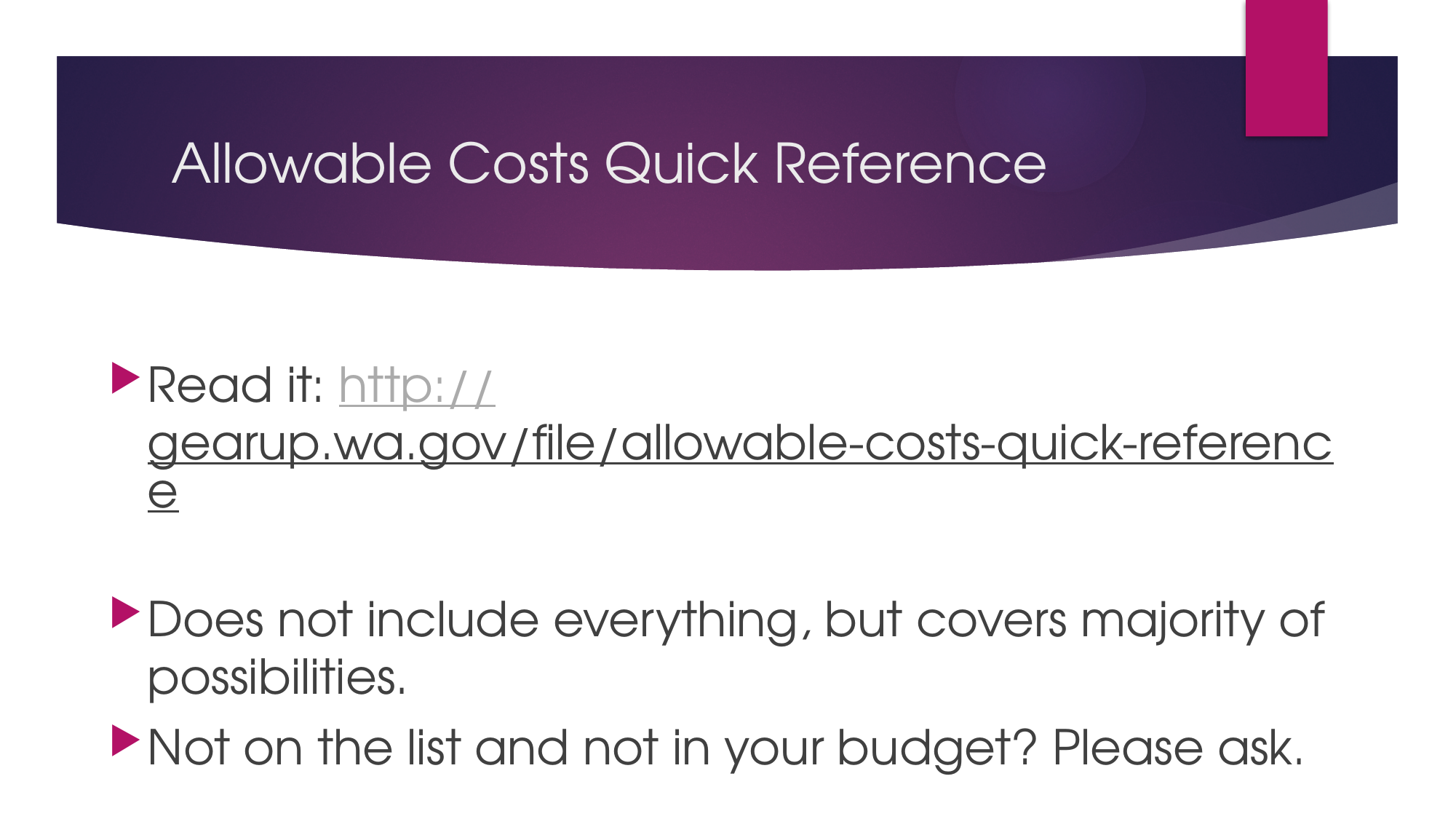

# Allowable Costs Quick Reference

Read it: http://gearup.wa.gov/file/allowable-costs-quick-reference
Does not include everything, but covers majority of possibilities.
Not on the list and not in your budget? Please ask.